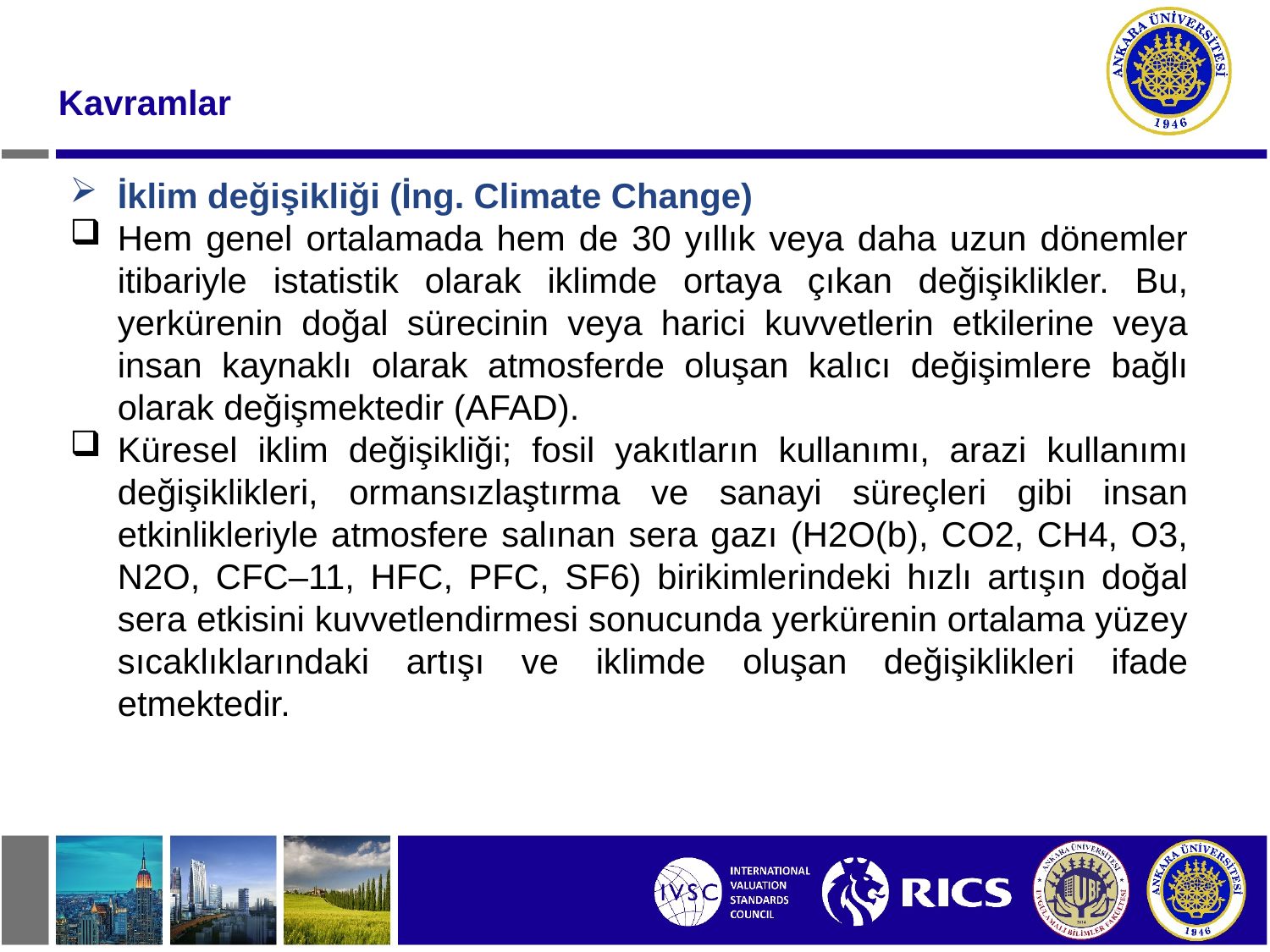

#
Kavramlar
İklim değişikliği (İng. Climate Change)
Hem genel ortalamada hem de 30 yıllık veya daha uzun dönemler itibariyle istatistik olarak iklimde ortaya çıkan değişiklikler. Bu, yerkürenin doğal sürecinin veya harici kuvvetlerin etkilerine veya insan kaynaklı olarak atmosferde oluşan kalıcı değişimlere bağlı olarak değişmektedir (AFAD).
Küresel iklim değişikliği; fosil yakıtların kullanımı, arazi kullanımı değişiklikleri, ormansızlaştırma ve sanayi süreçleri gibi insan etkinlikleriyle atmosfere salınan sera gazı (H2O(b), CO2, CH4, O3, N2O, CFC–11, HFC, PFC, SF6) birikimlerindeki hızlı artışın doğal sera etkisini kuvvetlendirmesi sonucunda yerkürenin ortalama yüzey sıcaklıklarındaki artışı ve iklimde oluşan değişiklikleri ifade etmektedir.